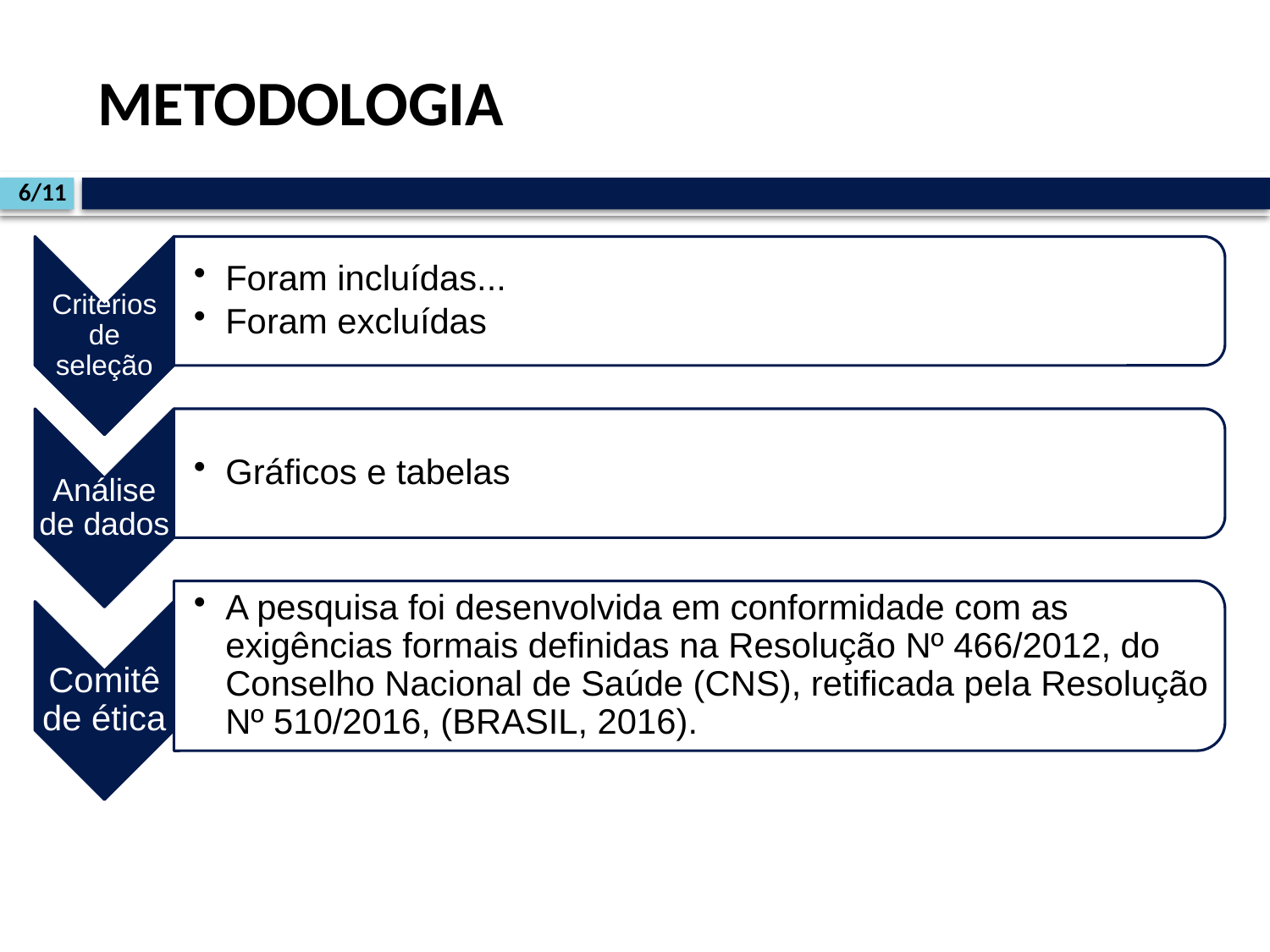

# METODOLOGIA
6/11
Critérios de seleção
Foram incluídas...
Foram excluídas
Análise de dados
Gráficos e tabelas
Comitê de ética
A pesquisa foi desenvolvida em conformidade com as exigências formais definidas na Resolução Nº 466/2012, do Conselho Nacional de Saúde (CNS), retificada pela Resolução Nº 510/2016, (BRASIL, 2016).
1. Introdução
2. Justificativa
3. Objetivos